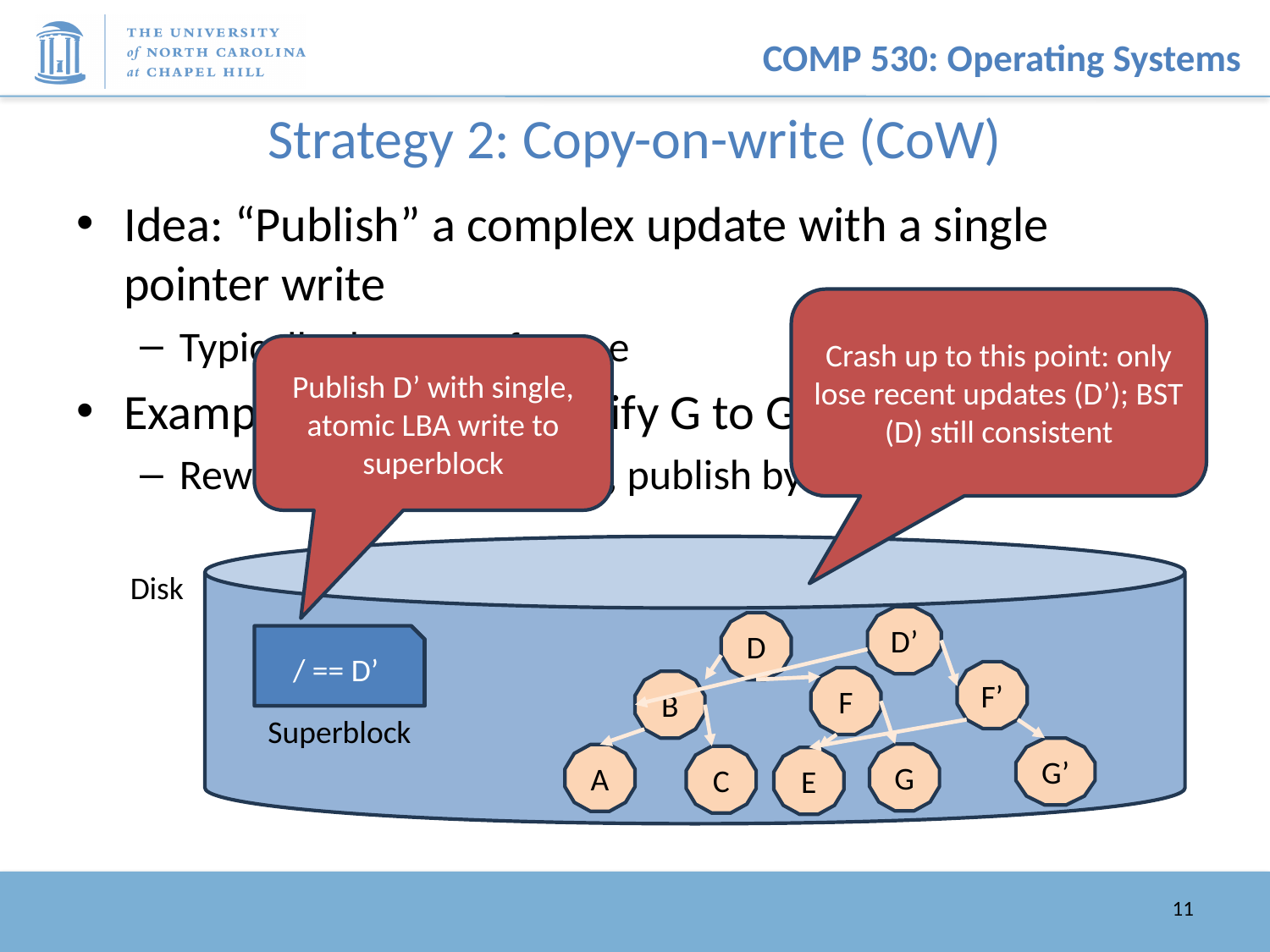

# Strategy 2: Copy-on-write (CoW)
Idea: “Publish” a complex update with a single pointer write
Typically the root of a tree
Example: CoW BST, Modify G to G’
Rewrite root-to-leaf path, publish by updating root

Crash up to this point: only lose recent updates (D’); BST (D) still consistent
Publish D’ with single, atomic LBA write to superblock

Disk
D’
D
/ == D’
/ == D
F’
F
B
Superblock
G’
G
A
C
E
11